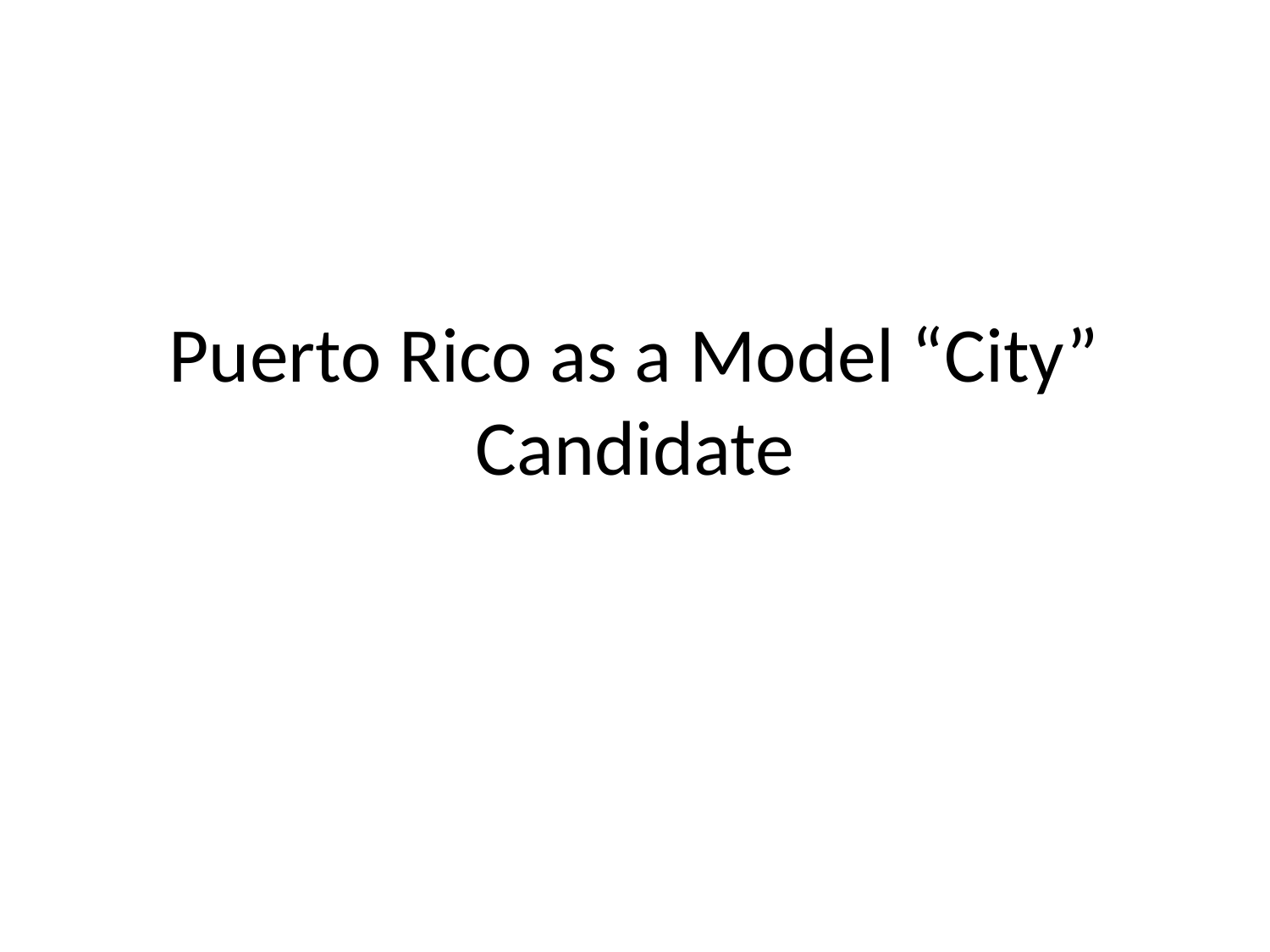

# Puerto Rico as a Model “City” Candidate